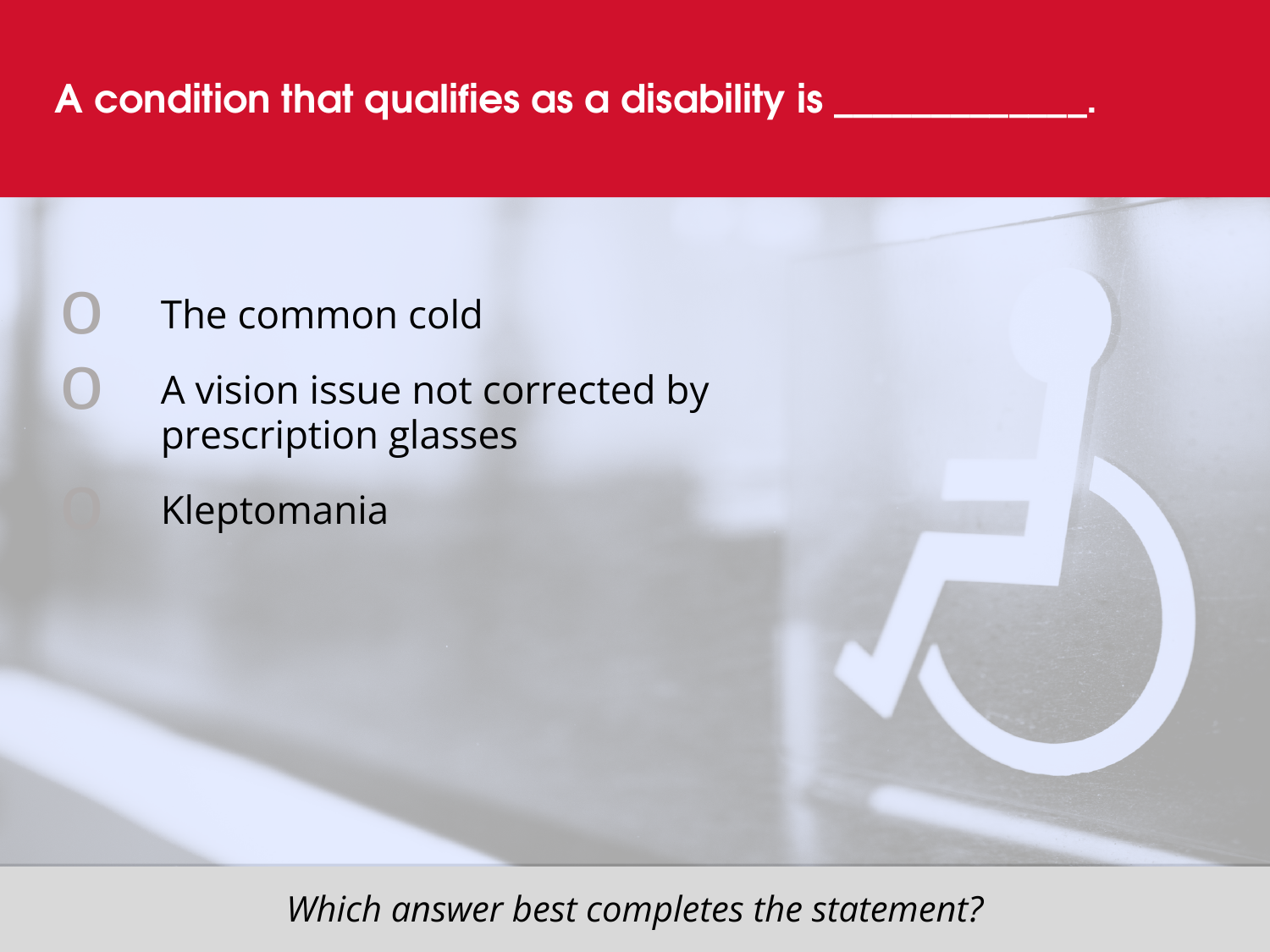

# A condition that qualifies as a disability is _____________.

The common cold
A vision issue not corrected by prescription glasses
Kleptomania